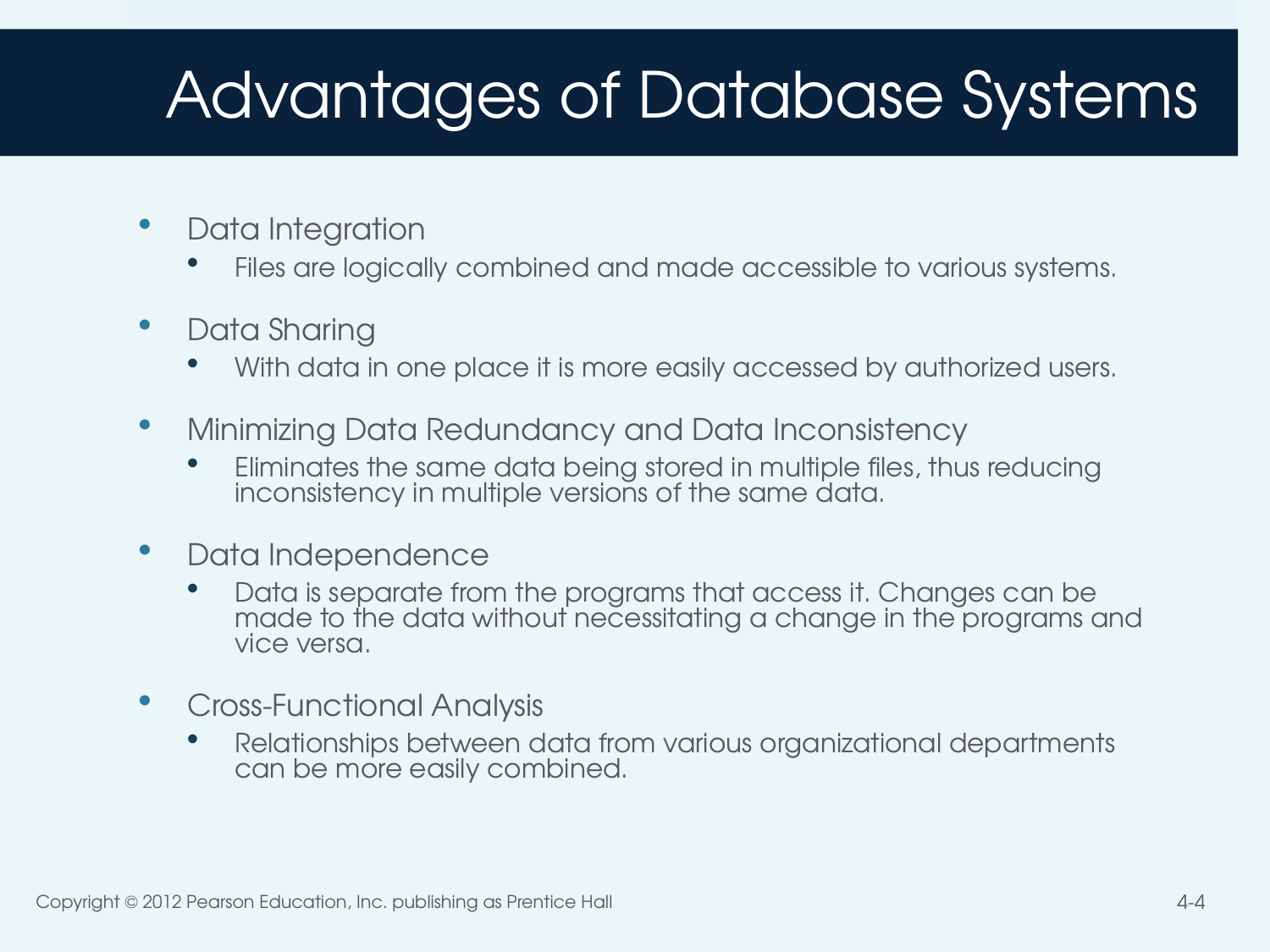

# Advantages of Database Systems
Data Integration
Files are logically combined and made accessible to various systems.
Data Sharing
With data in one place it is more easily accessed by authorized users.
Minimizing Data Redundancy and Data Inconsistency
Eliminates the same data being stored in multiple files, thus reducing inconsistency in multiple versions of the same data.
Data Independence
Data is separate from the programs that access it. Changes can be made to the data without necessitating a change in the programs and vice versa.
Cross-Functional Analysis
Relationships between data from various organizational departments can be more easily combined.
Copyright © 2012 Pearson Education, Inc. publishing as Prentice Hall
4-4